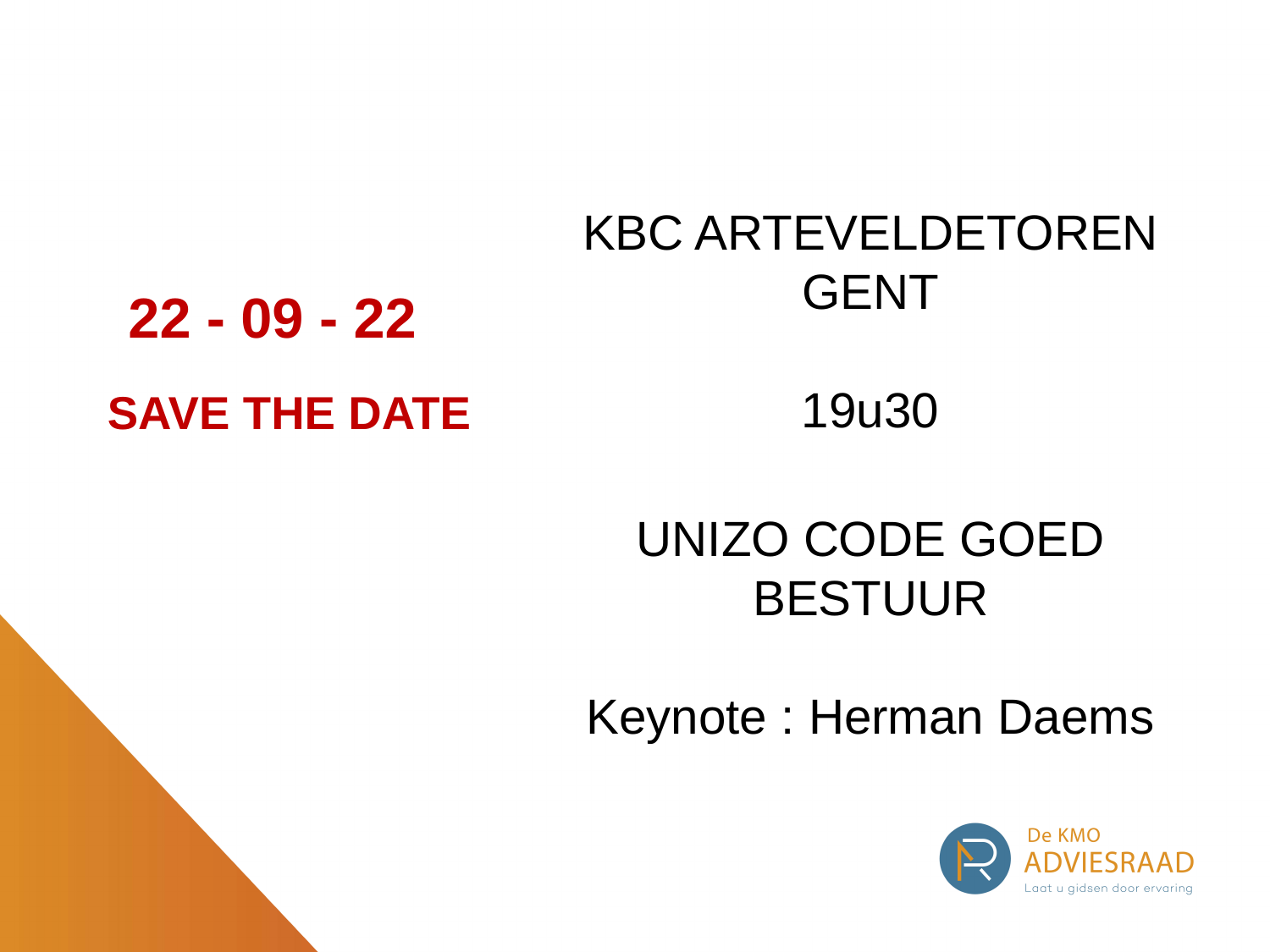

# 22 - 09 - 22

KBC ARTEVELDETOREN GENT
19u30
UNIZO CODE GOED BESTUUR
Keynote : Herman Daems
SAVE THE DATE